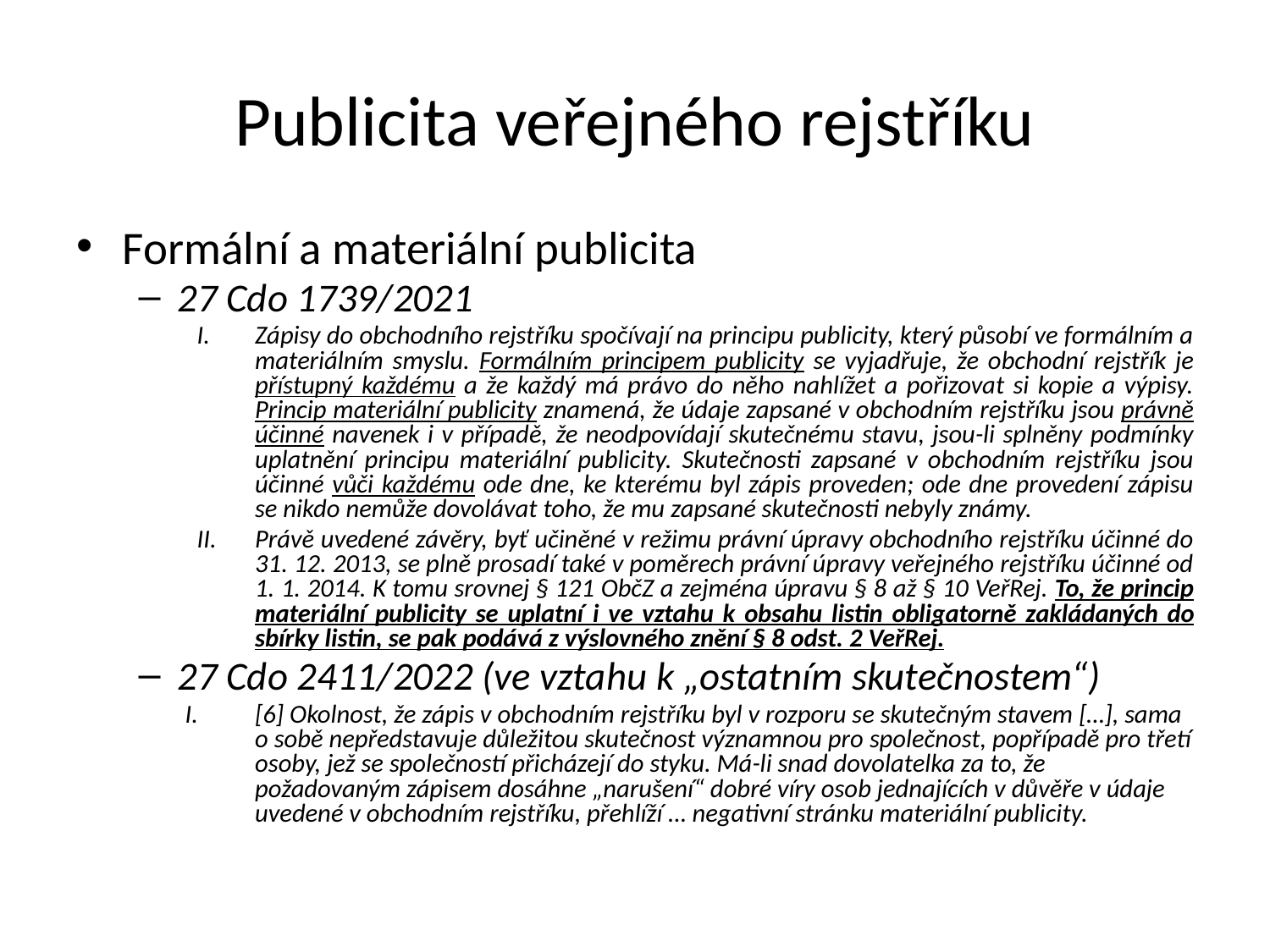

Publicita veřejného rejstříku
Formální a materiální publicita
27 Cdo 1739/2021
Zápisy do obchodního rejstříku spočívají na principu publicity, který působí ve formálním a materiálním smyslu. Formálním principem publicity se vyjadřuje, že obchodní rejstřík je přístupný každému a že každý má právo do něho nahlížet a pořizovat si kopie a výpisy. Princip materiální publicity znamená, že údaje zapsané v obchodním rejstříku jsou právně účinné navenek i v případě, že neodpovídají skutečnému stavu, jsou-li splněny podmínky uplatnění principu materiální publicity. Skutečnosti zapsané v obchodním rejstříku jsou účinné vůči každému ode dne, ke kterému byl zápis proveden; ode dne provedení zápisu se nikdo nemůže dovolávat toho, že mu zapsané skutečnosti nebyly známy.
Právě uvedené závěry, byť učiněné v režimu právní úpravy obchodního rejstříku účinné do 31. 12. 2013, se plně prosadí také v poměrech právní úpravy veřejného rejstříku účinné od 1. 1. 2014. K tomu srovnej § 121 ObčZ a zejména úpravu § 8 až § 10 VeřRej. To, že princip materiální publicity se uplatní i ve vztahu k obsahu listin obligatorně zakládaných do sbírky listin, se pak podává z výslovného znění § 8 odst. 2 VeřRej.
27 Cdo 2411/2022 (ve vztahu k „ostatním skutečnostem“)
[6] Okolnost, že zápis v obchodním rejstříku byl v rozporu se skutečným stavem […], sama o sobě nepředstavuje důležitou skutečnost významnou pro společnost, popřípadě pro třetí osoby, jež se společností přicházejí do styku. Má-li snad dovolatelka za to, že požadovaným zápisem dosáhne „narušení“ dobré víry osob jednajících v důvěře v údaje uvedené v obchodním rejstříku, přehlíží … negativní stránku materiální publicity.